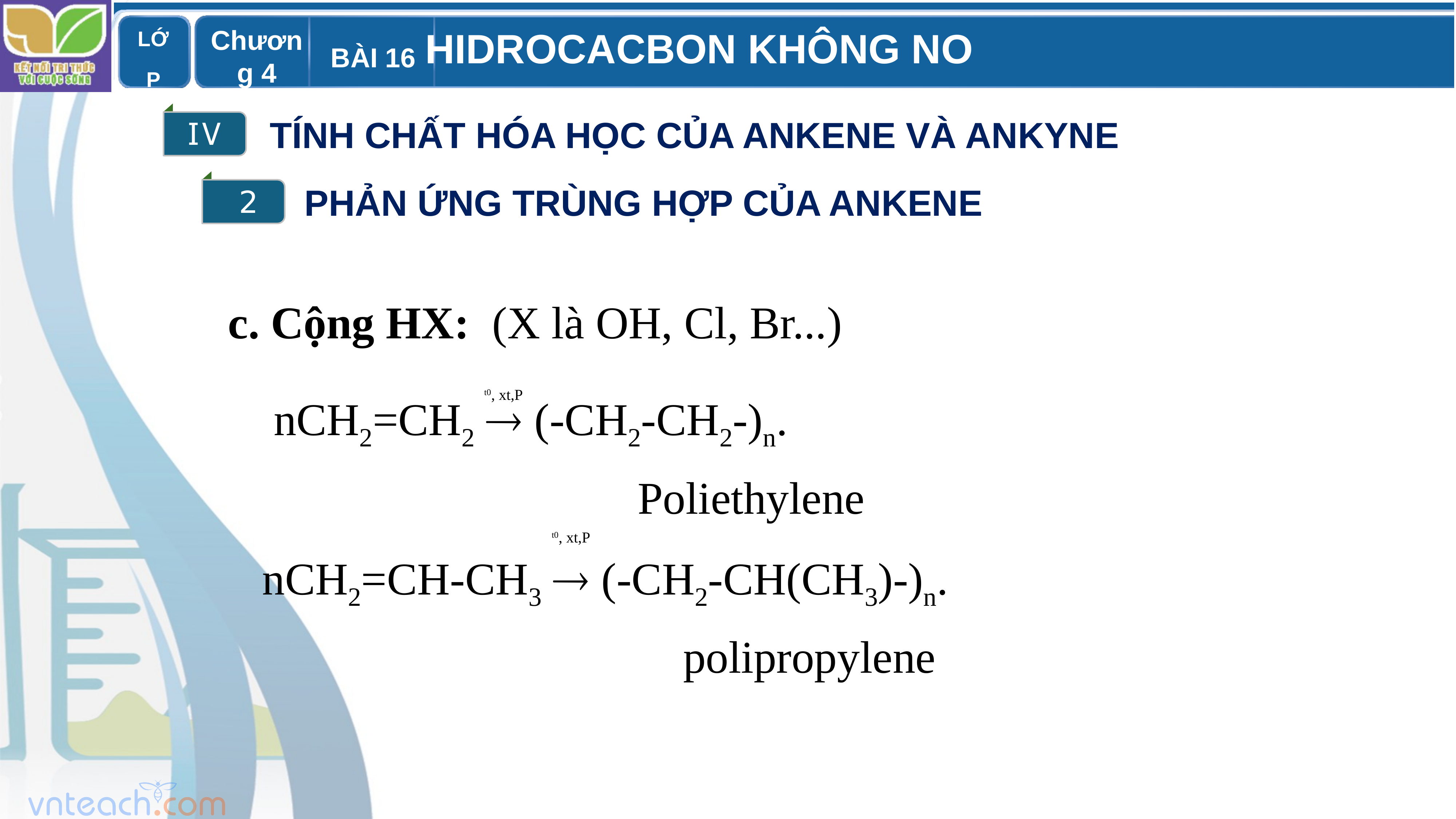

IV
TÍNH CHẤT HÓA HỌC CỦA ANKENE VÀ ANKYNE

2
PHẢN ỨNG TRÙNG HỢP CỦA ANKENE
c. Cộng HX:  (X là OH, Cl, Br...)
 nCH2=CH2 → (-CH2-CH2-)n.
                                 Poliethylene
nCH2=CH-CH3 → (-CH2-CH(CH3)-)n.
                                     polipropylene
t0, xt,P
t0, xt,P